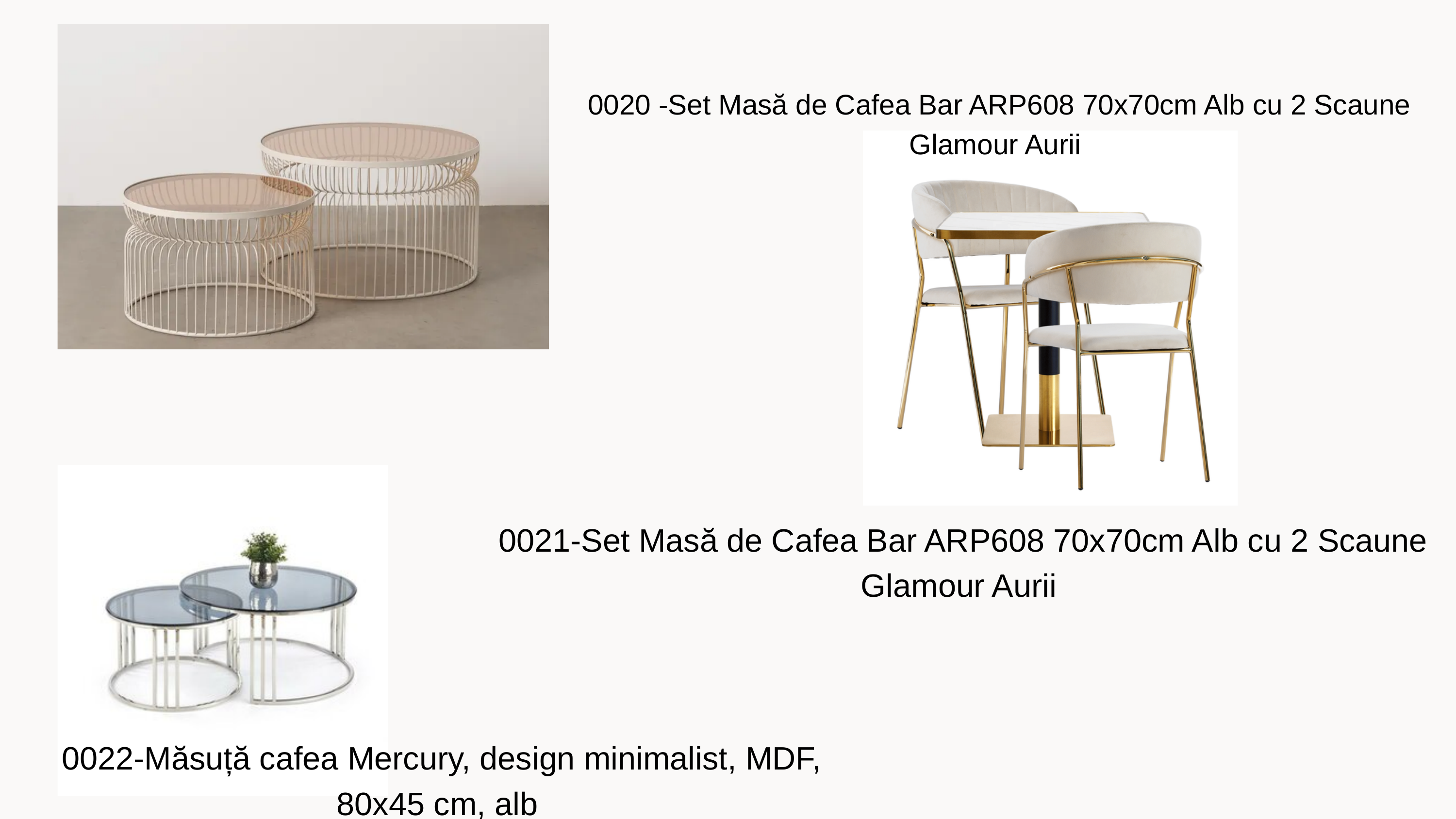

0020 -Set Masă de Cafea Bar ARP608 70x70cm Alb cu 2 Scaune Glamour Aurii

 0021-Set Masă de Cafea Bar ARP608 70x70cm Alb cu 2 Scaune Glamour Aurii
 0022-Măsuță cafea Mercury, design minimalist, MDF, 80x45 cm, alb